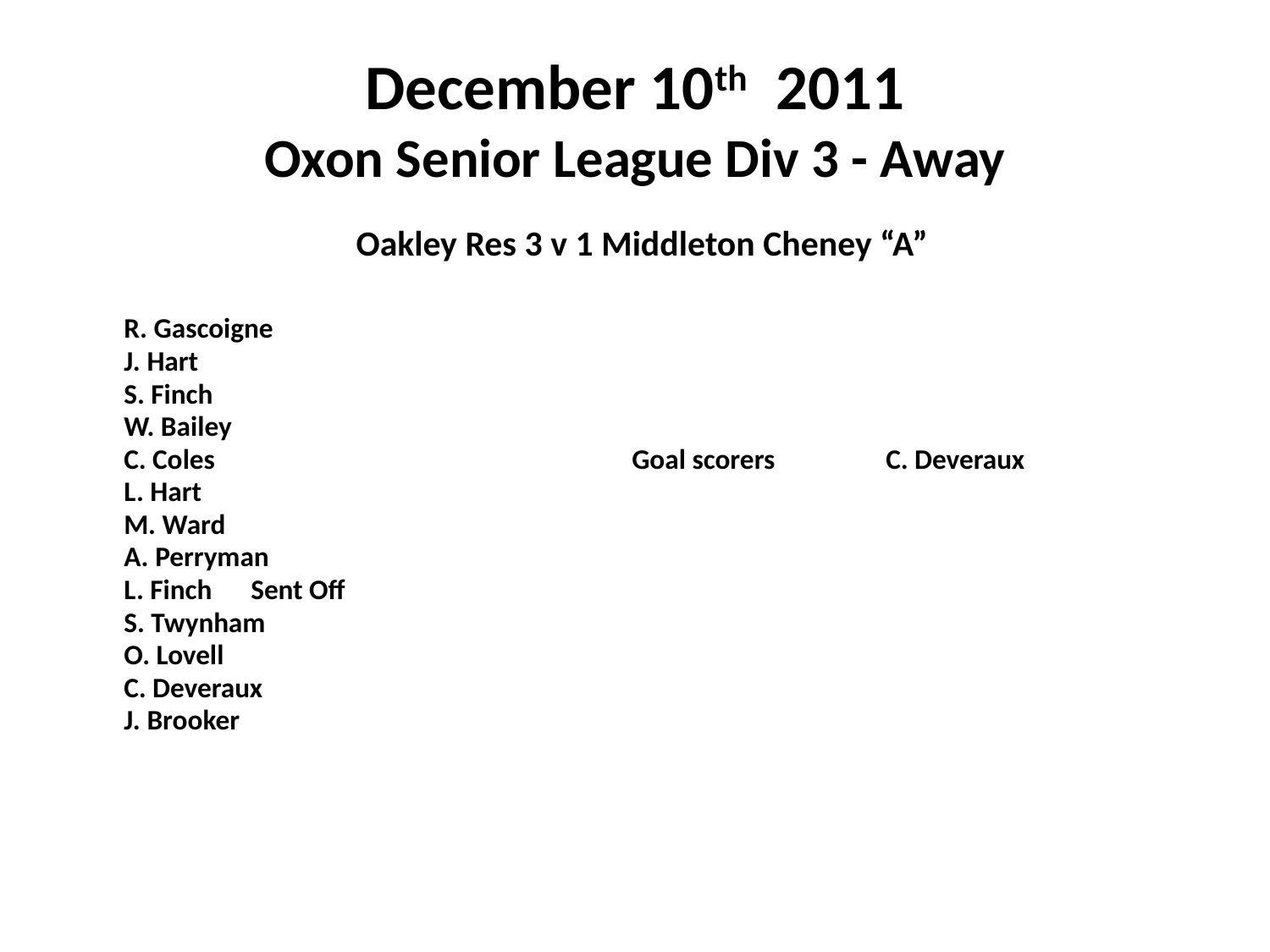

# December 10th  2011 Oxon Senior League Div 3 - Away
  Oakley Res 3 v 1 Middleton Cheney “A”

	R. Gascoigne
	J. Hart
	S. Finch
	W. Bailey
	C. Coles				Goal scorers	C. Deveraux
	L. Hart
	M. Ward
	A. Perryman
	L. Finch	Sent Off
	S. Twynham
	O. Lovell
	C. Deveraux
	J. Brooker